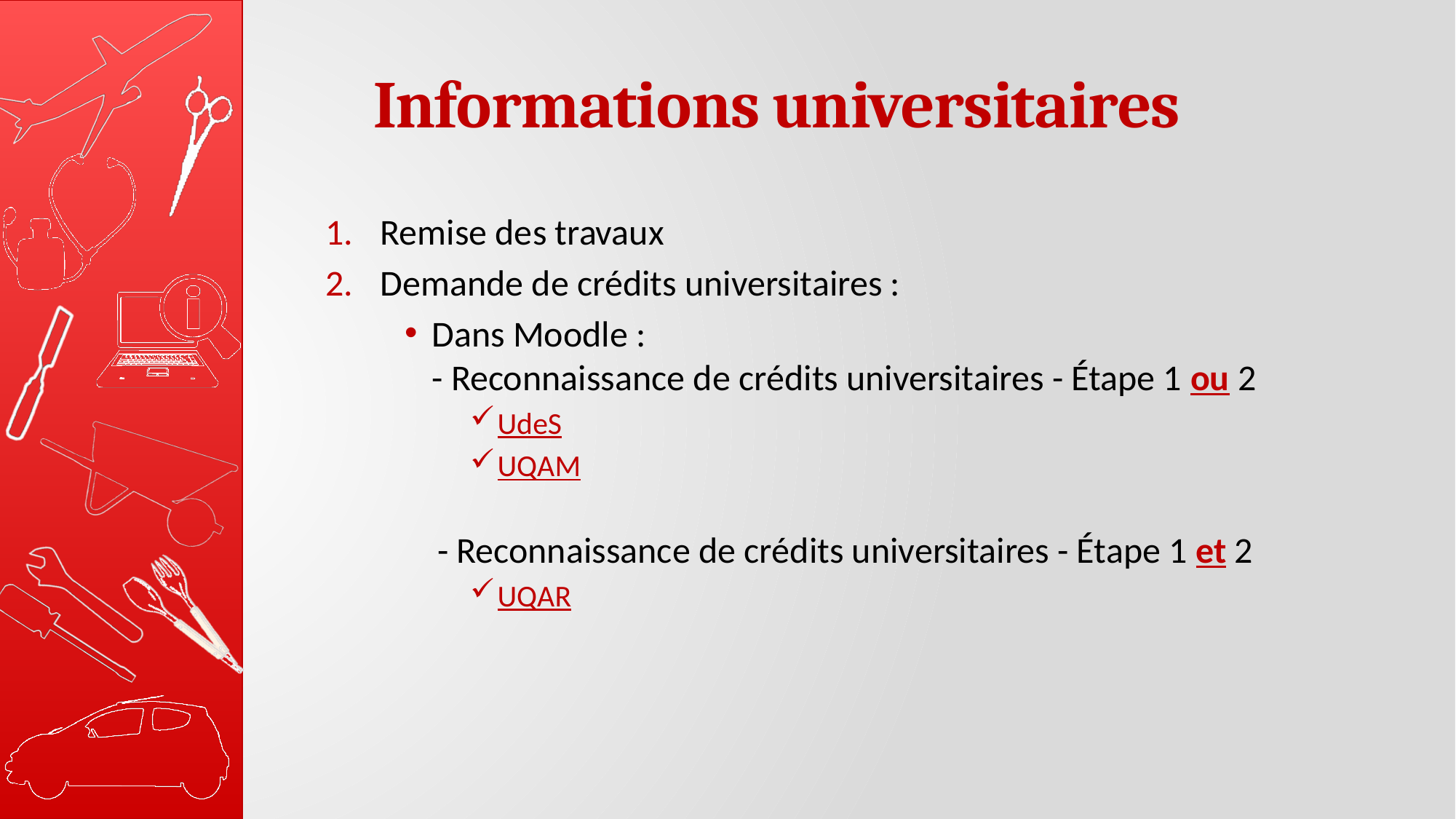

# Informations universitaires
Remise des travaux
Demande de crédits universitaires :
Dans Moodle :
- Reconnaissance de crédits universitaires - Étape 1 ou 2
UdeS
UQAM
- Reconnaissance de crédits universitaires - Étape 1 et 2
UQAR